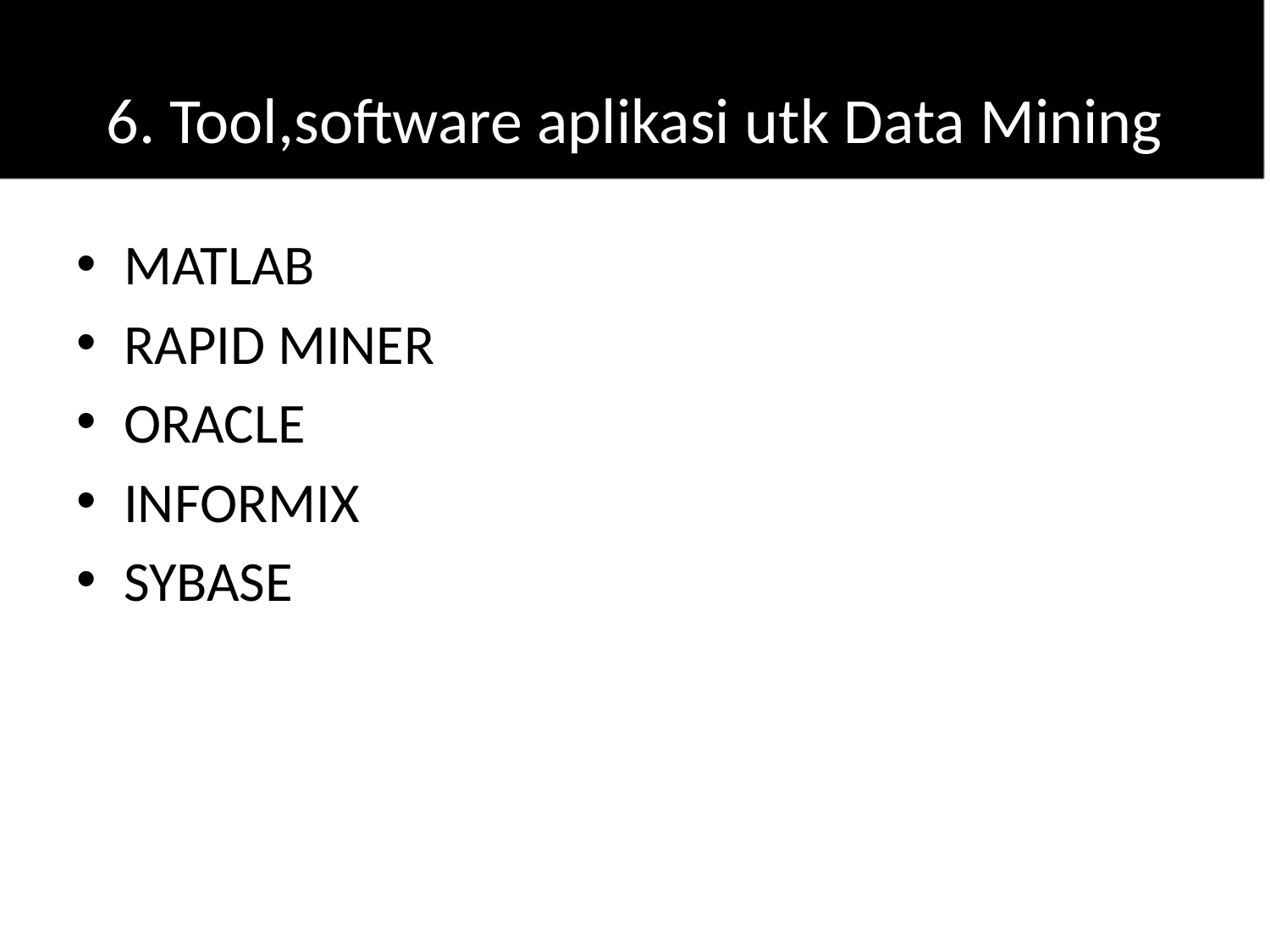

# 6. Tool,software aplikasi utk Data Mining
MATLAB
RAPID MINER
ORACLE
INFORMIX
SYBASE